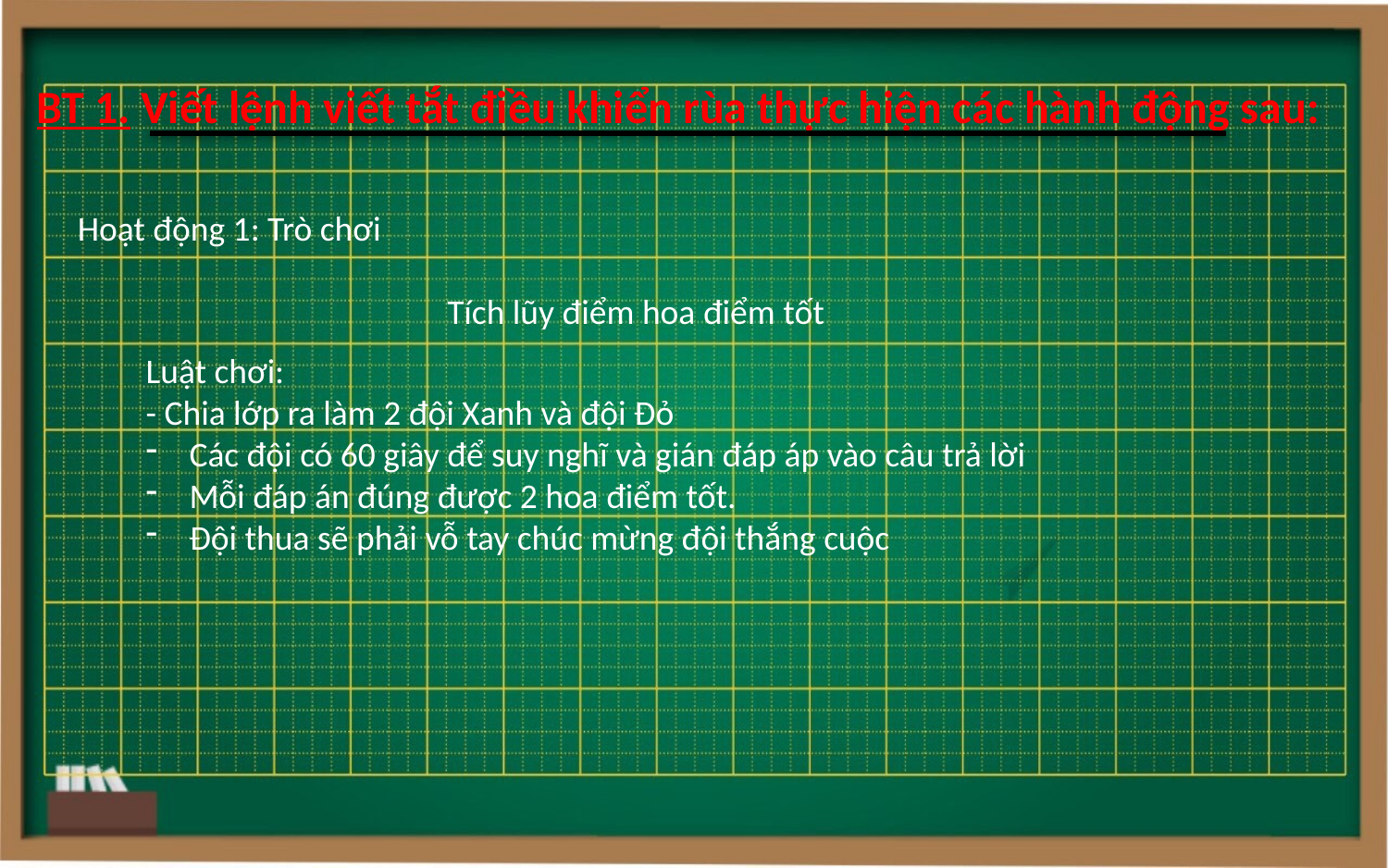

BT 1. Viết lệnh viết tắt điều khiển rùa thực hiện các hành động sau:
Hoạt động 1: Trò chơi

                                               Tích lũy điểm hoa điểm tốt
Luật chơi:
- Chia lớp ra làm 2 đội Xanh và đội Đỏ
Các đội có 60 giây để suy nghĩ và gián đáp áp vào câu trả lời
Mỗi đáp án đúng được 2 hoa điểm tốt.
Đội thua sẽ phải vỗ tay chúc mừng đội thắng cuộc